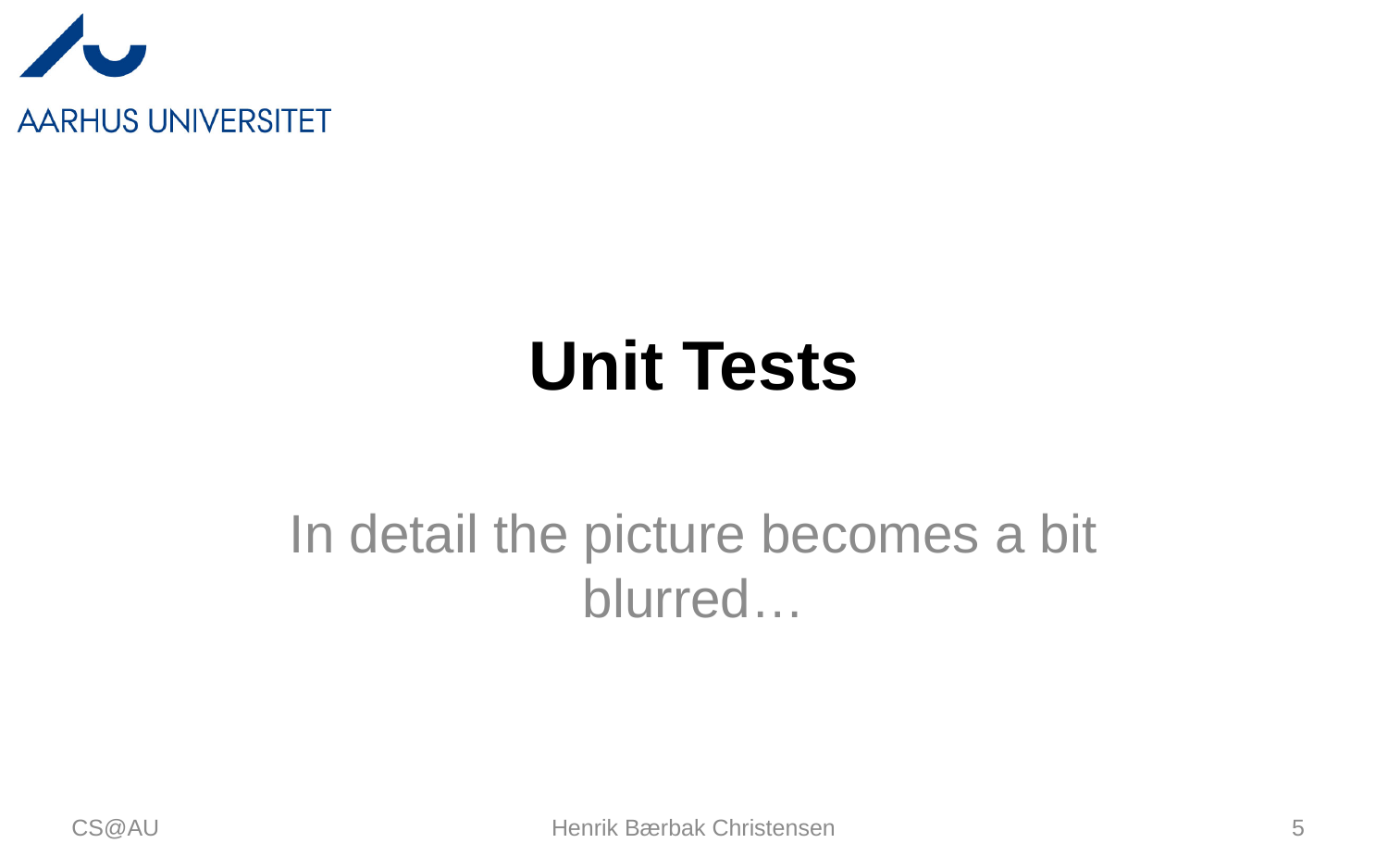

# Unit Tests
In detail the picture becomes a bit blurred…
CS@AU
Henrik Bærbak Christensen
5